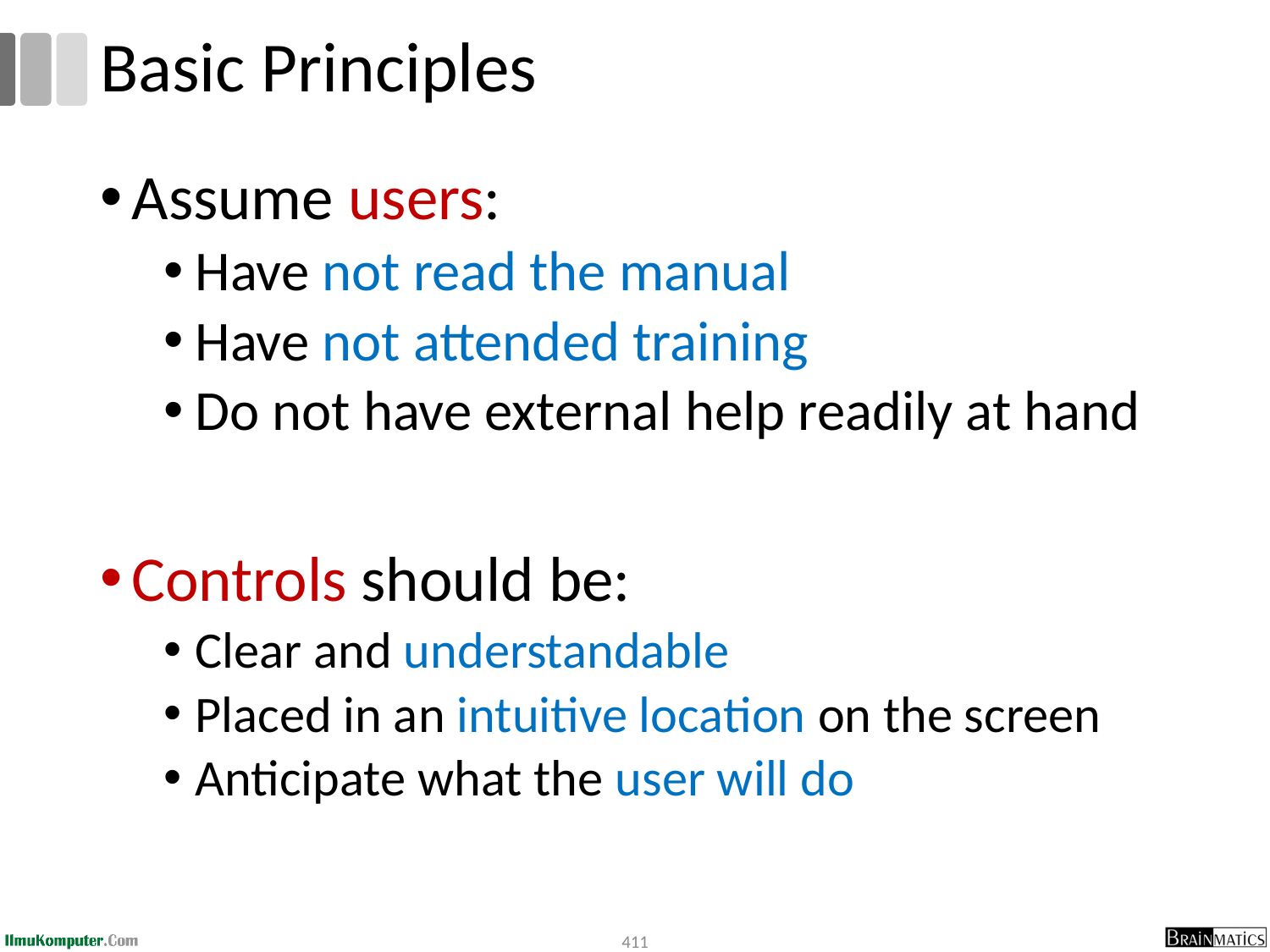

# Basic Principles
Assume users:
Have not read the manual
Have not attended training
Do not have external help readily at hand

Controls should be:
Clear and understandable
Placed in an intuitive location on the screen
Anticipate what the user will do

411